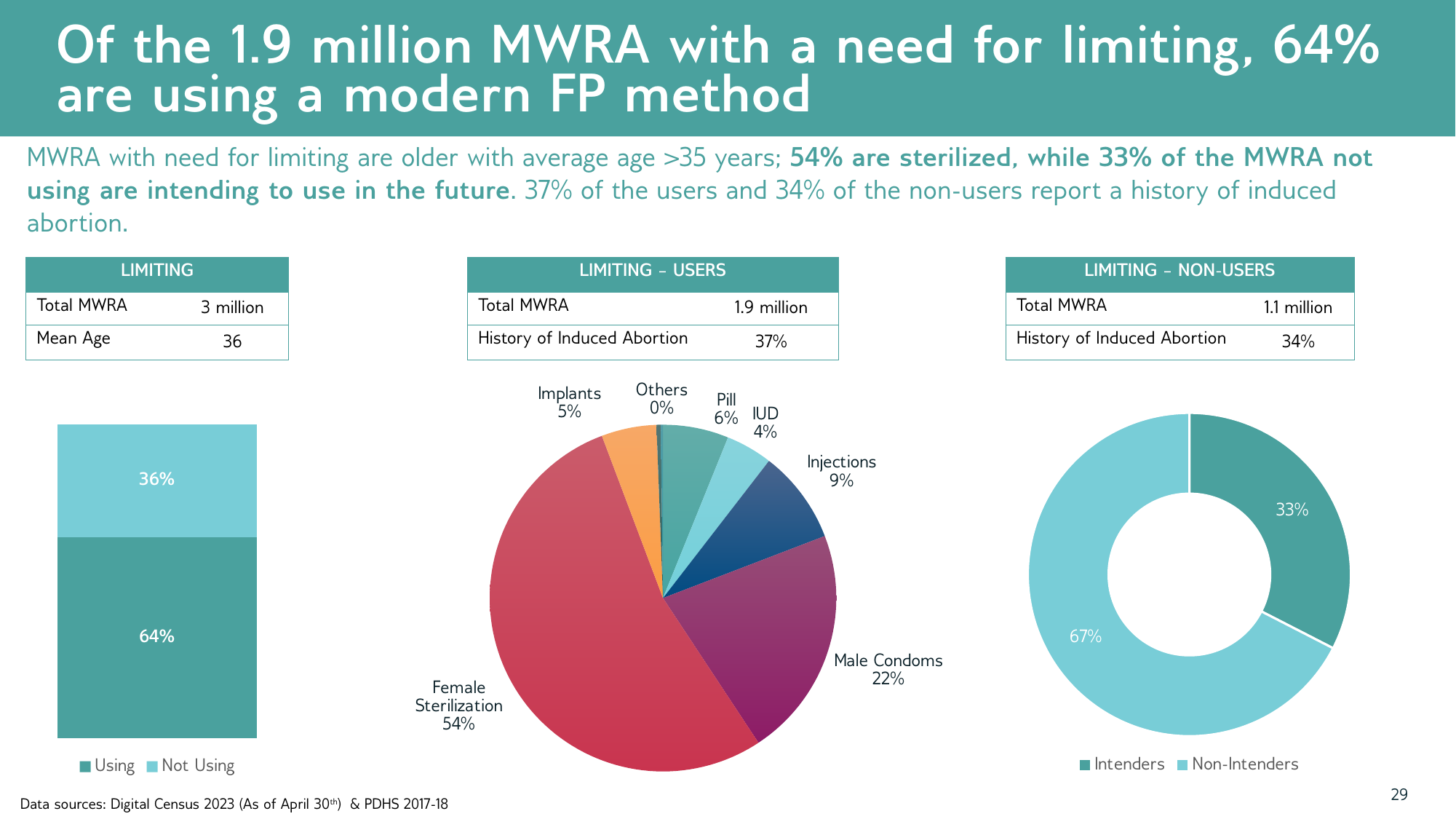

# Of the 1.9 million MWRA with a need for limiting, 64% are using a modern FP method
MWRA with need for limiting are older with average age >35 years; 54% are sterilized, while 33% of the MWRA not using are intending to use in the future. 37% of the users and 34% of the non-users report a history of induced abortion.
| LIMITING |  |
| --- | --- |
| Total MWRA | 3 million |
| Mean Age | 36 |
| LIMITING – USERS |  |
| --- | --- |
| Total MWRA | 1.9 million |
| History of Induced Abortion | 37% |
| LIMITING – NON-USERS |  |
| --- | --- |
| Total MWRA | 1.1 million |
| History of Induced Abortion | 34% |

### Chart

| Category |  |
|---|---|
| Pill | 6.13 |
| IUD | 4.35 |
| Injections | 8.7 |
| Male Condoms | 21.54 |
| Female Sterilization | 53.56 |
| Implants | 5.14 |
| LAM | 0.4 |
| Others | 0.2 |

### Chart

| Category | Column1 |
|---|---|
| Intenders | 32.54 |
| Non-Intenders | 67.46 |

### Chart

| Category | Using | Not Using |
|---|---|---|
| Limiting | 0.64 | 0.36 |
29
Data sources: Digital Census 2023 (As of April 30th)  & PDHS 2017-18